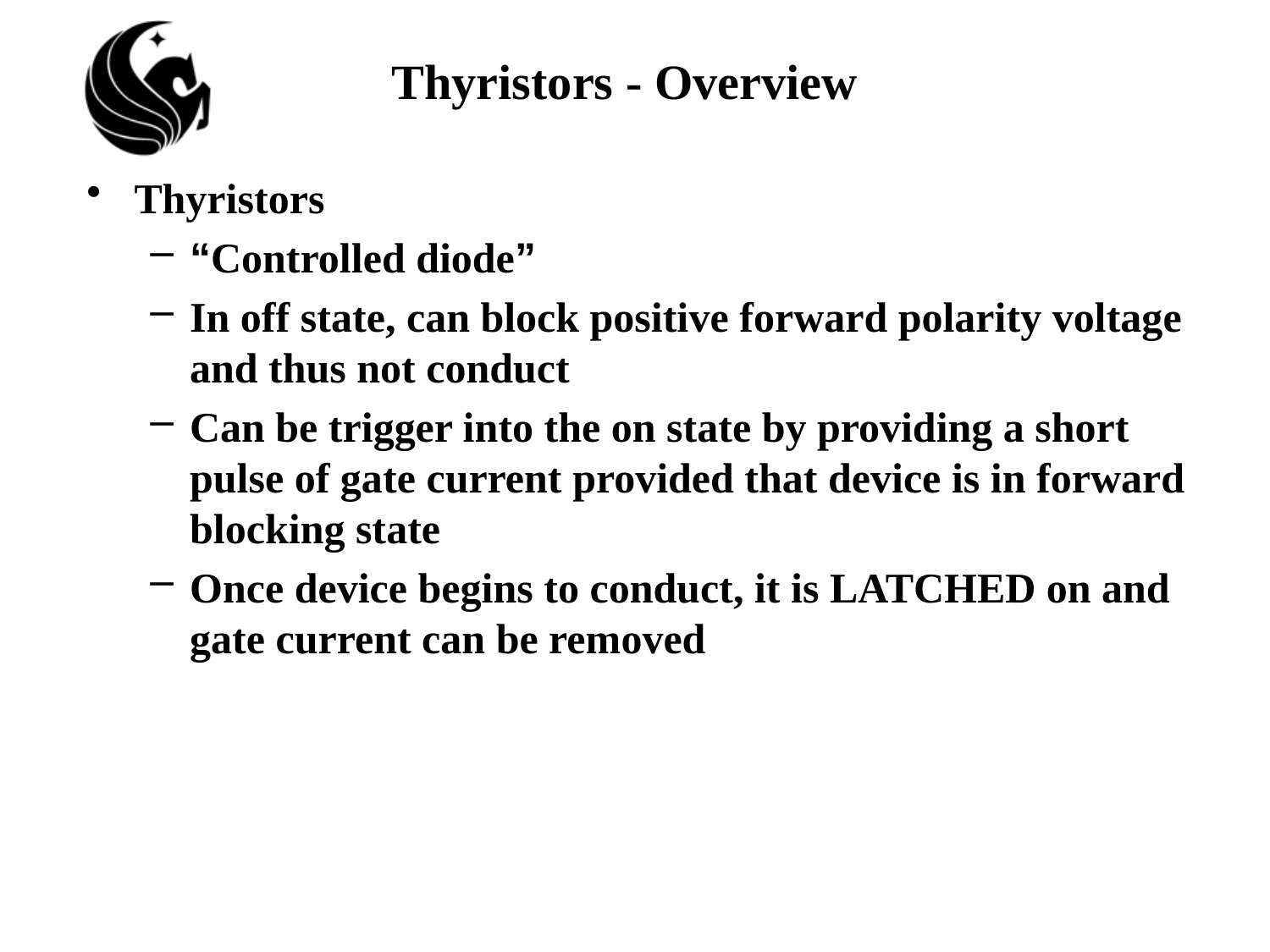

# Thyristors - Overview

Thyristors
“Controlled diode”
In off state, can block positive forward polarity voltage and thus not conduct
Can be trigger into the on state by providing a short pulse of gate current provided that device is in forward blocking state
Once device begins to conduct, it is LATCHED on and gate current can be removed